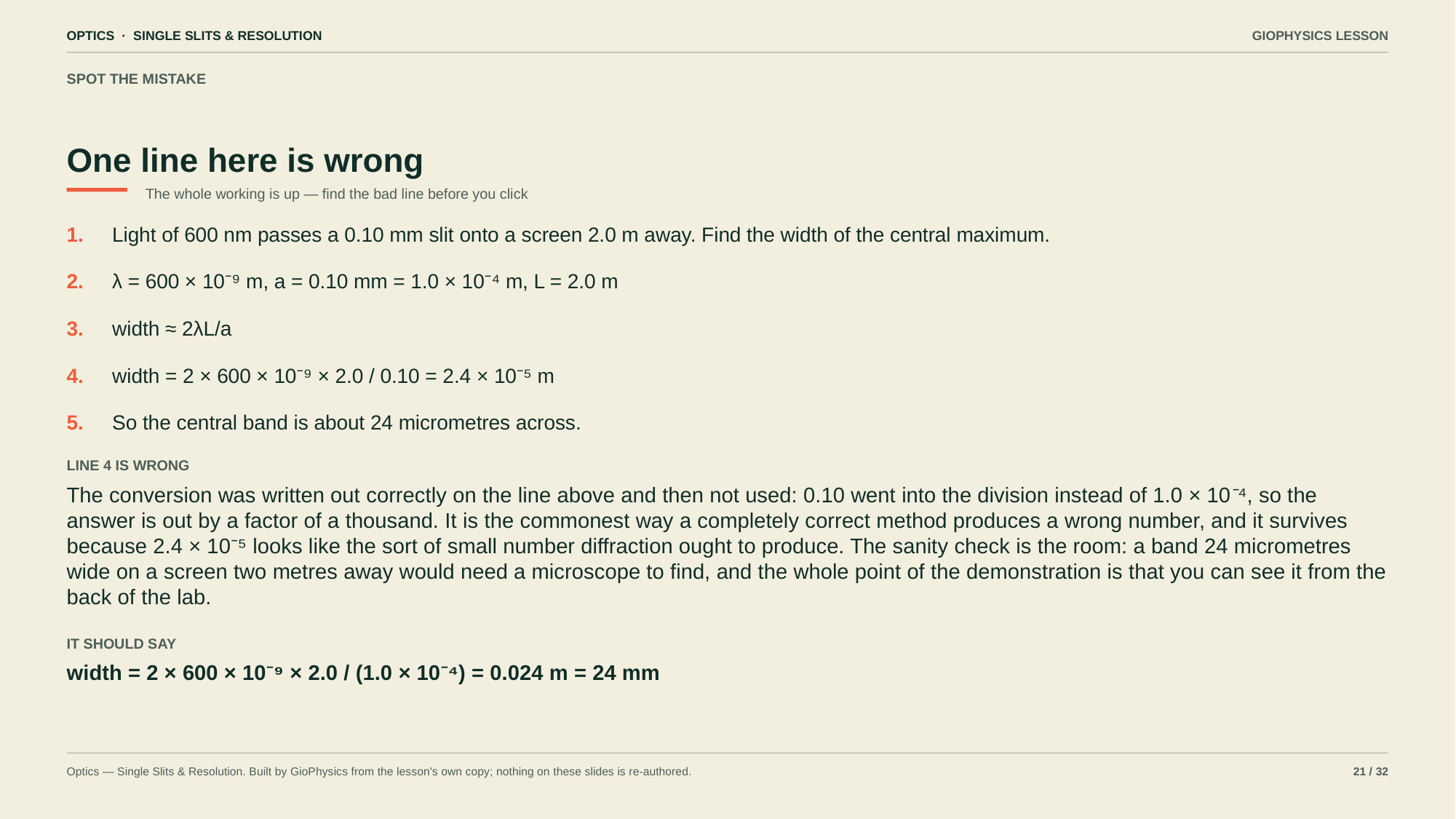

OPTICS  ·  SINGLE SLITS & RESOLUTION
GIOPHYSICS LESSON

SPOT THE MISTAKE
One line here is wrong
The whole working is up — find the bad line before you click

1.
Light of 600 nm passes a 0.10 mm slit onto a screen 2.0 m away. Find the width of the central maximum.
2.
λ = 600 × 10⁻⁹ m, a = 0.10 mm = 1.0 × 10⁻⁴ m, L = 2.0 m
3.
width ≈ 2λL/a
4.
width = 2 × 600 × 10⁻⁹ × 2.0 / 0.10 = 2.4 × 10⁻⁵ m
5.
So the central band is about 24 micrometres across.
LINE 4 IS WRONG
The conversion was written out correctly on the line above and then not used: 0.10 went into the division instead of 1.0 × 10⁻⁴, so the answer is out by a factor of a thousand. It is the commonest way a completely correct method produces a wrong number, and it survives because 2.4 × 10⁻⁵ looks like the sort of small number diffraction ought to produce. The sanity check is the room: a band 24 micrometres wide on a screen two metres away would need a microscope to find, and the whole point of the demonstration is that you can see it from the back of the lab.
IT SHOULD SAY
width = 2 × 600 × 10⁻⁹ × 2.0 / (1.0 × 10⁻⁴) = 0.024 m = 24 mm

Optics — Single Slits & Resolution. Built by GioPhysics from the lesson's own copy; nothing on these slides is re-authored.
21 / 32